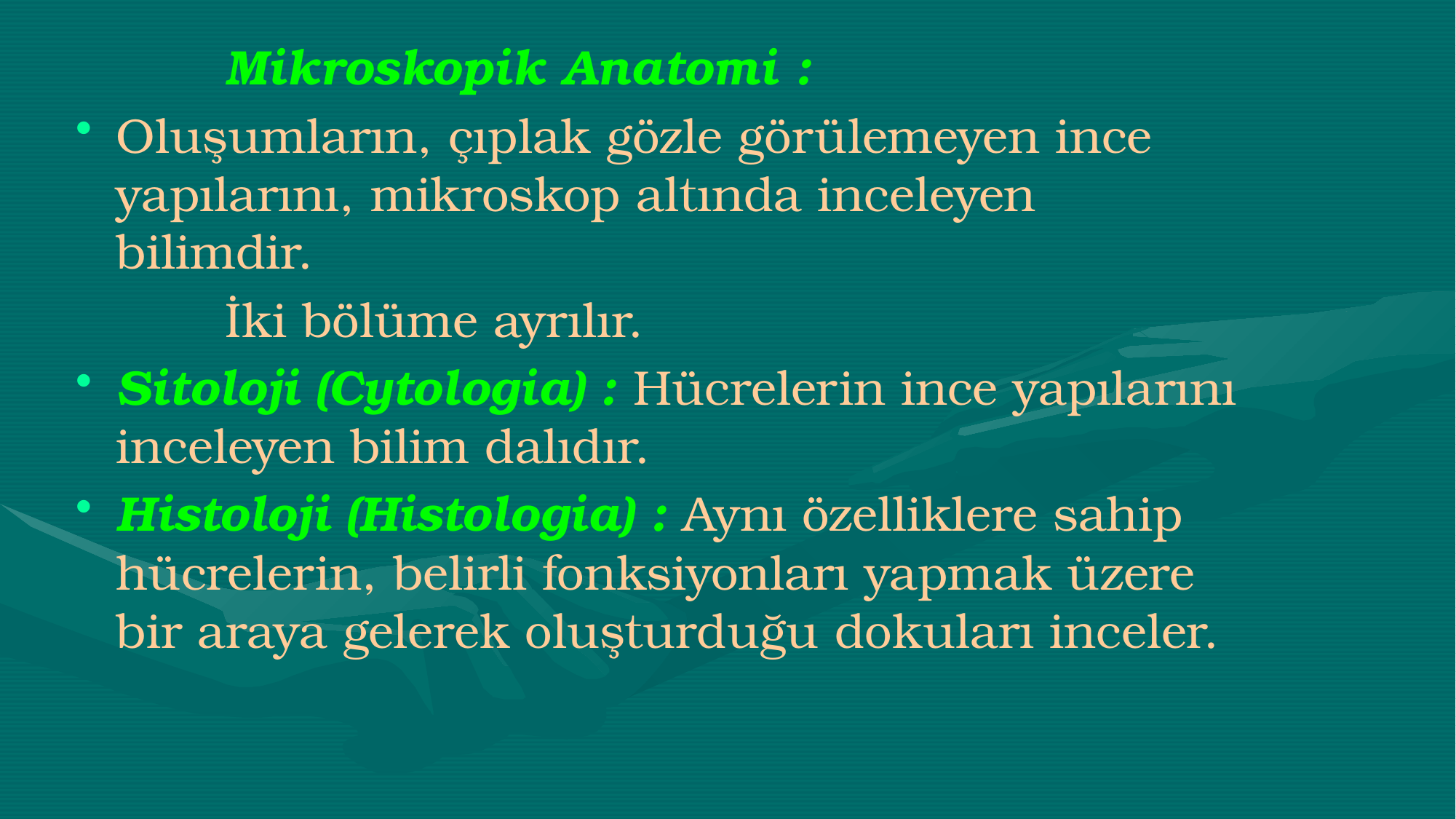

Mikroskopik Anatomi :
Oluşumların, çıplak gözle görülemeyen ince yapılarını, mikroskop altında inceleyen bilimdir.
		İki bölüme ayrılır.
Sitoloji (Cytologia) : Hücrelerin ince yapılarını inceleyen bilim dalıdır.
Histoloji (Histologia) : Aynı özelliklere sahip hücrelerin, belirli fonksiyonları yapmak üzere bir araya gelerek oluşturduğu dokuları inceler.